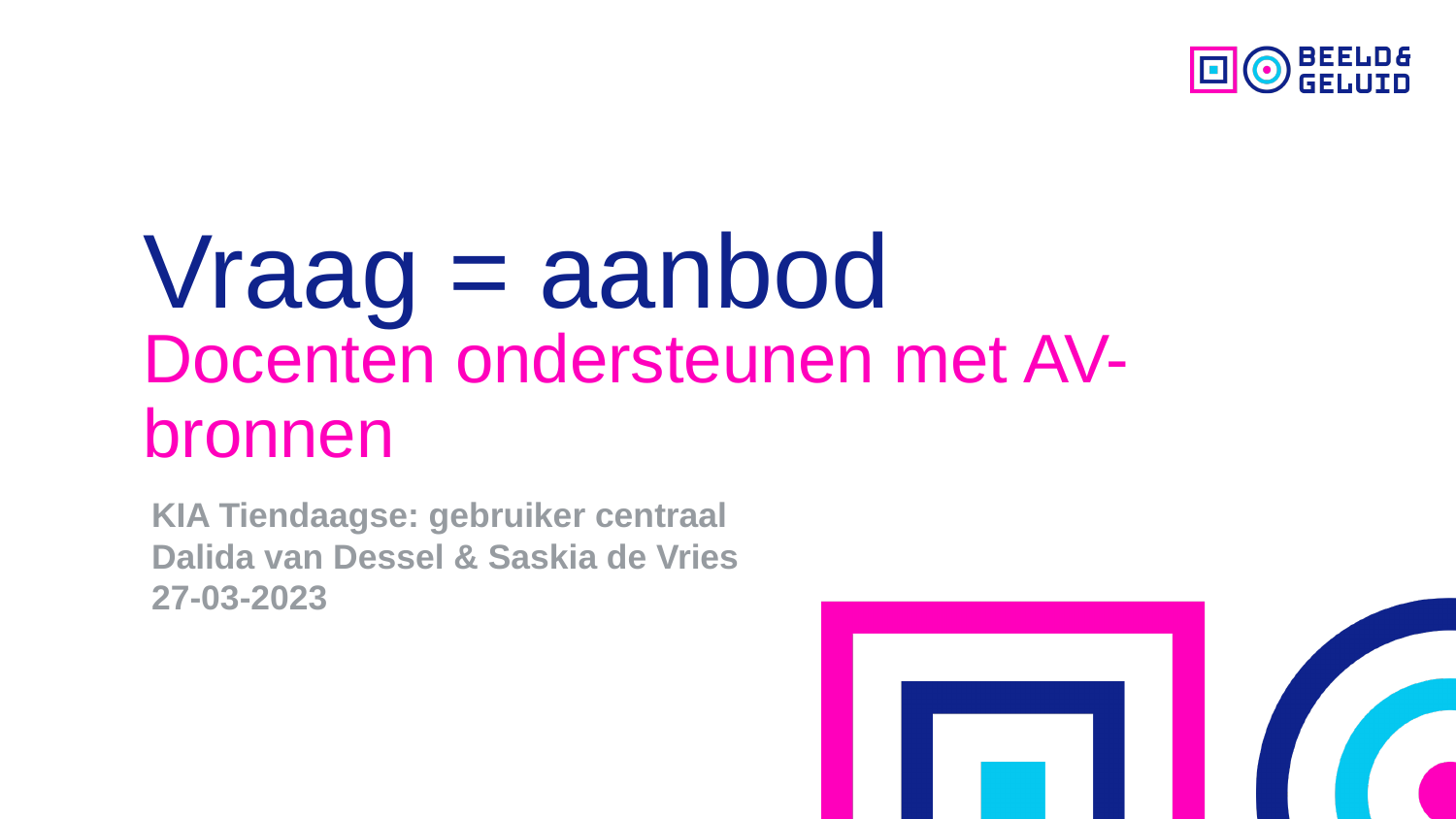

# Vraag = aanbod
Docenten ondersteunen met AV-bronnen
KIA Tiendaagse: gebruiker centraal
Dalida van Dessel & Saskia de Vries
27-03-2023